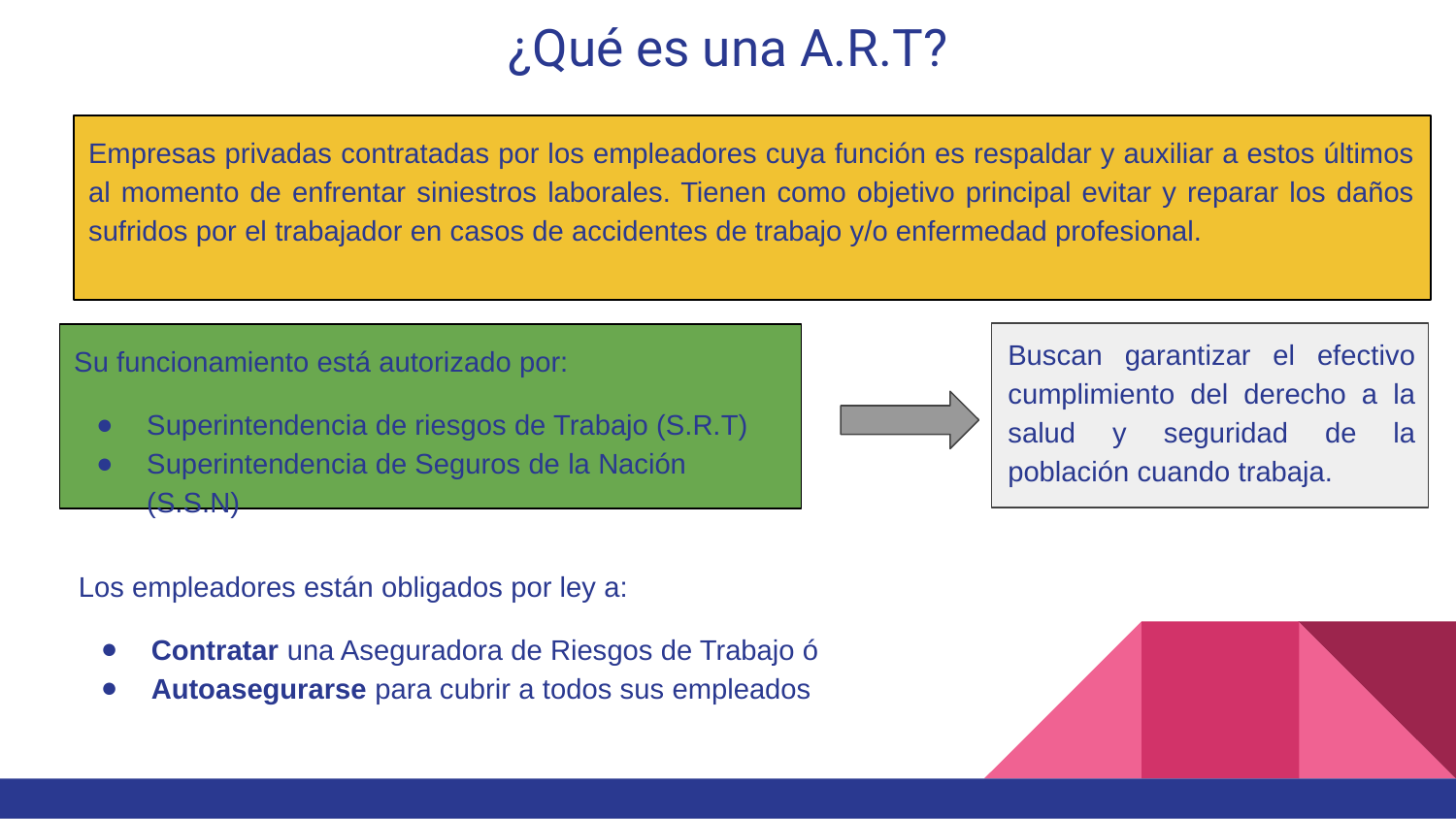

# ¿Qué es una A.R.T?
Empresas privadas contratadas por los empleadores cuya función es respaldar y auxiliar a estos últimos al momento de enfrentar siniestros laborales. Tienen como objetivo principal evitar y reparar los daños sufridos por el trabajador en casos de accidentes de trabajo y/o enfermedad profesional.

Buscan garantizar el efectivo cumplimiento del derecho a la salud y seguridad de la población cuando trabaja.

Su funcionamiento está autorizado por:
Superintendencia de riesgos de Trabajo (S.R.T)
Superintendencia de Seguros de la Nación (S.S.N)

Los empleadores están obligados por ley a:
Contratar una Aseguradora de Riesgos de Trabajo ó
Autoasegurarse para cubrir a todos sus empleados